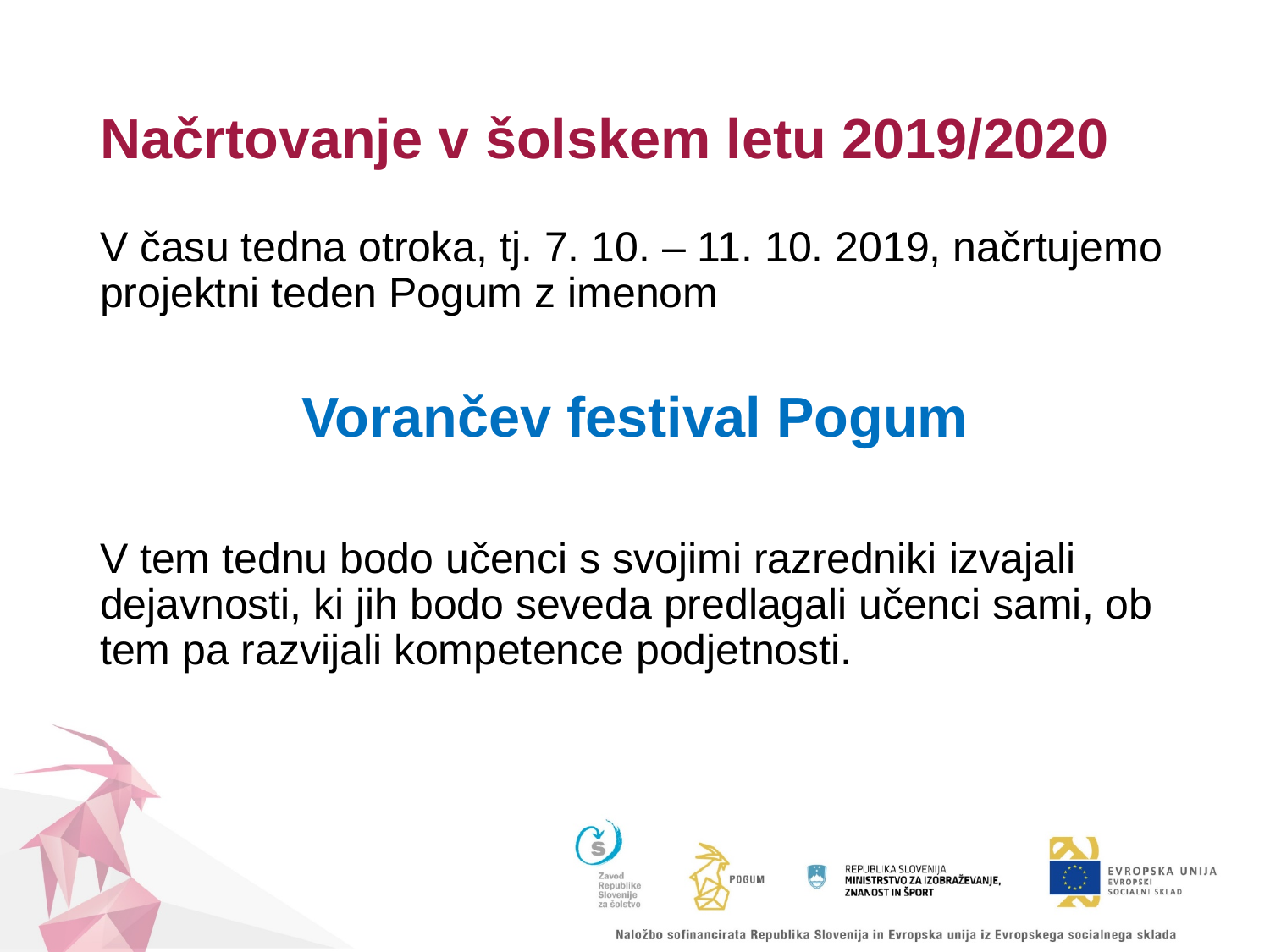

# Načrtovanje v šolskem letu 2019/2020
V času tedna otroka, tj. 7. 10. – 11. 10. 2019, načrtujemo projektni teden Pogum z imenom

Vorančev festival Pogum

V tem tednu bodo učenci s svojimi razredniki izvajali dejavnosti, ki jih bodo seveda predlagali učenci sami, ob tem pa razvijali kompetence podjetnosti.